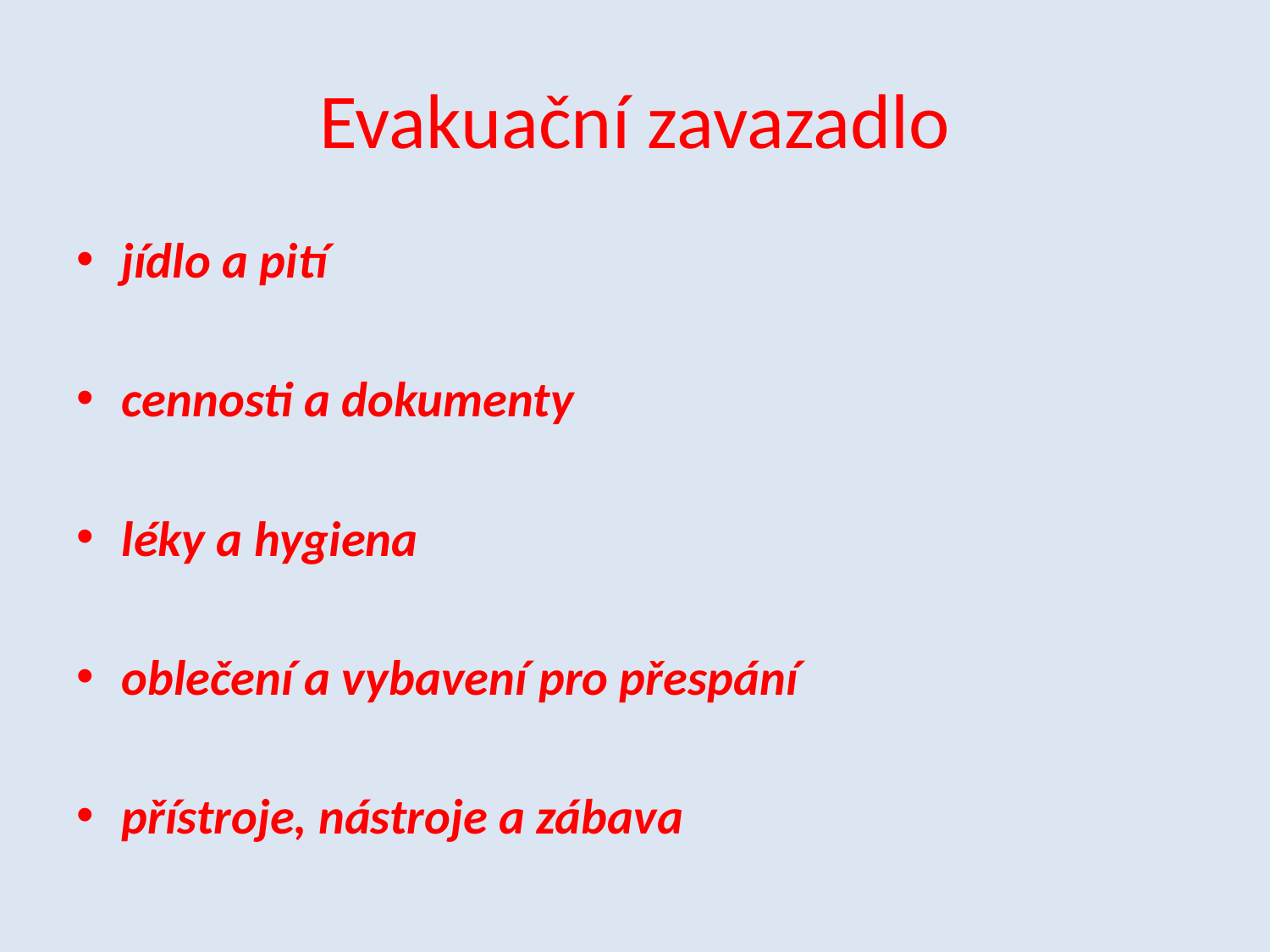

# Evakuační zavazadlo
jídlo a pití

cennosti a dokumenty

léky a hygiena

oblečení a vybavení pro přespání

přístroje, nástroje a zábava